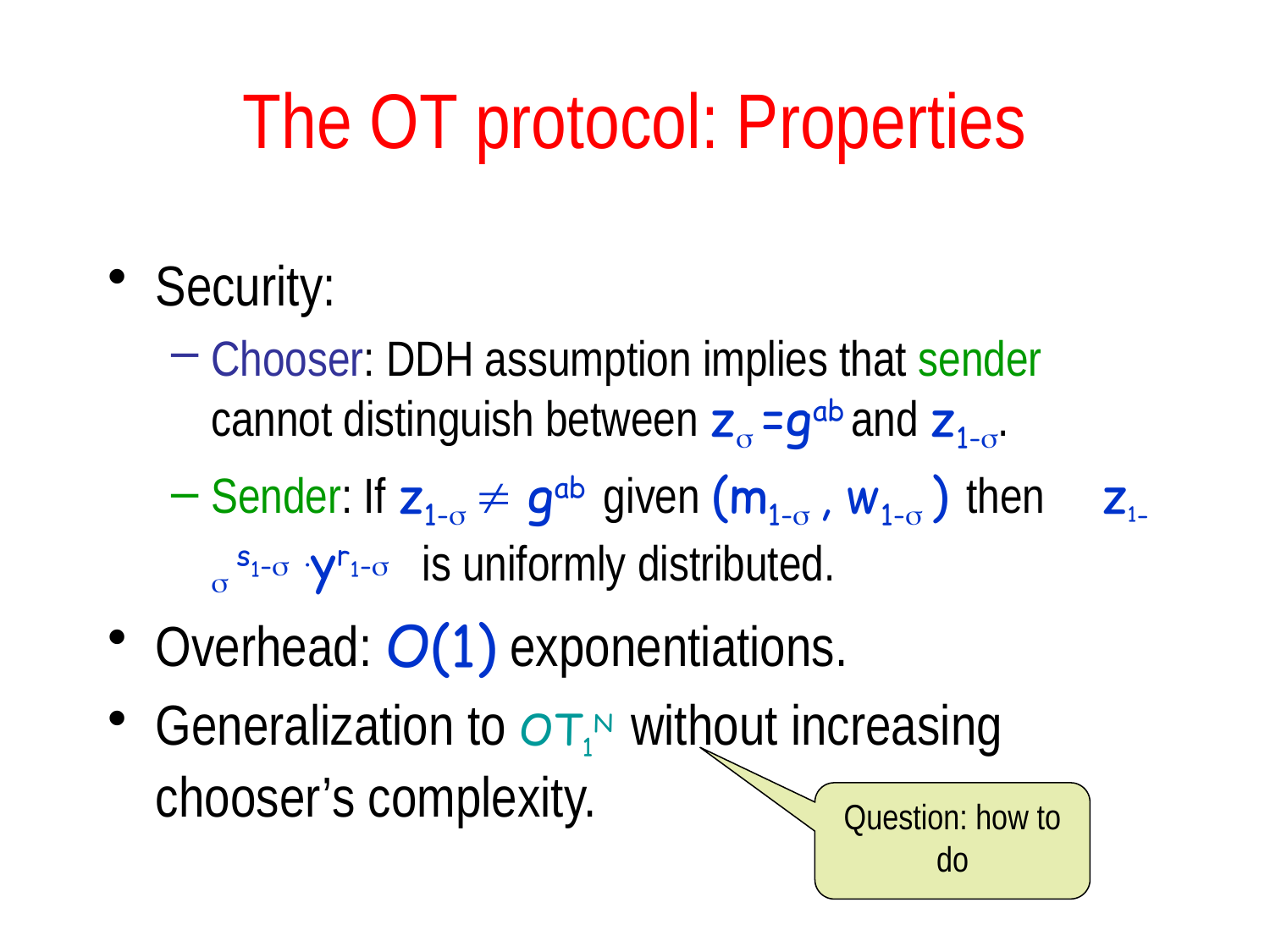

# The OT protocol: Properties
Security:
Chooser: DDH assumption implies that sender cannot distinguish between zσ =gab and z1-σ.
Sender: If z1-σ ≠ gab  given (m1-σ , w1-σ )  then     z1-σ s1-σ .yr1-σ   is uniformly distributed.
Overhead: O(1) exponentiations.
Generalization to OT1N  without increasing chooser’s complexity.
Question: how to do